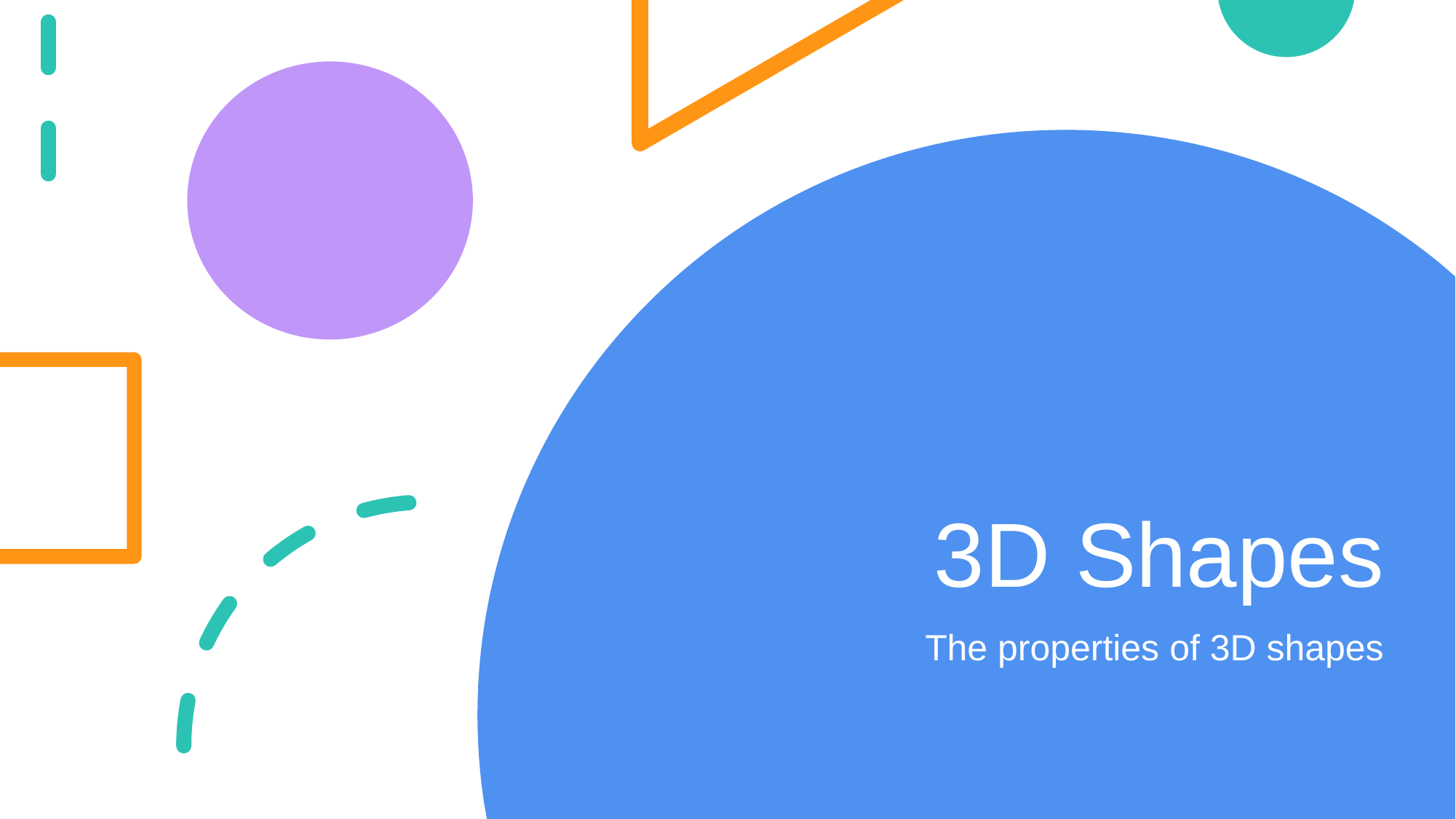

# 3D Shapes
The properties of 3D shapes